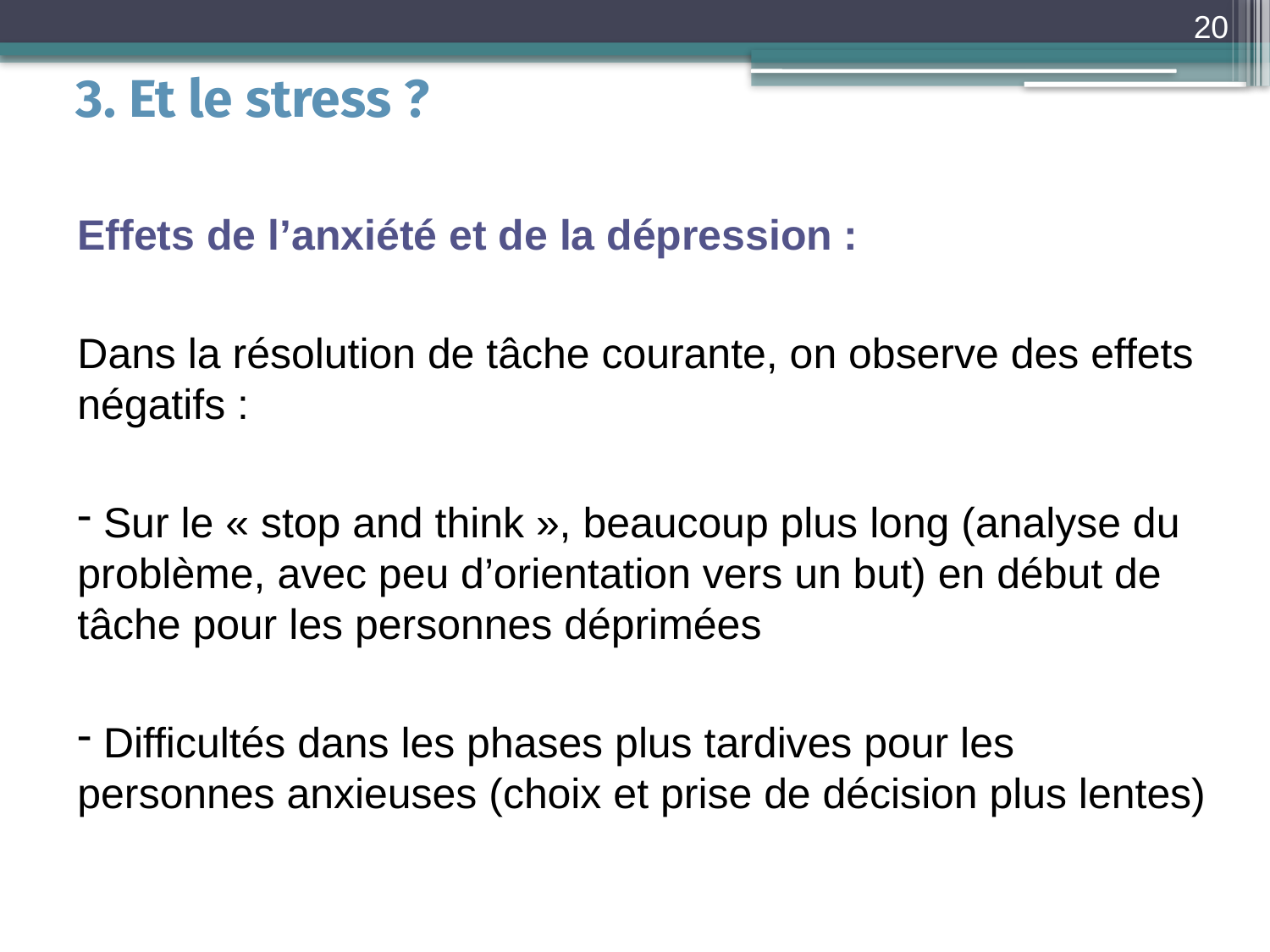

20
3. Et le stress ?
Effets de l’anxiété et de la dépression :

Dans la résolution de tâche courante, on observe des effets négatifs :

 Sur le « stop and think », beaucoup plus long (analyse du problème, avec peu d’orientation vers un but) en début de tâche pour les personnes déprimées

 Difficultés dans les phases plus tardives pour les personnes anxieuses (choix et prise de décision plus lentes)